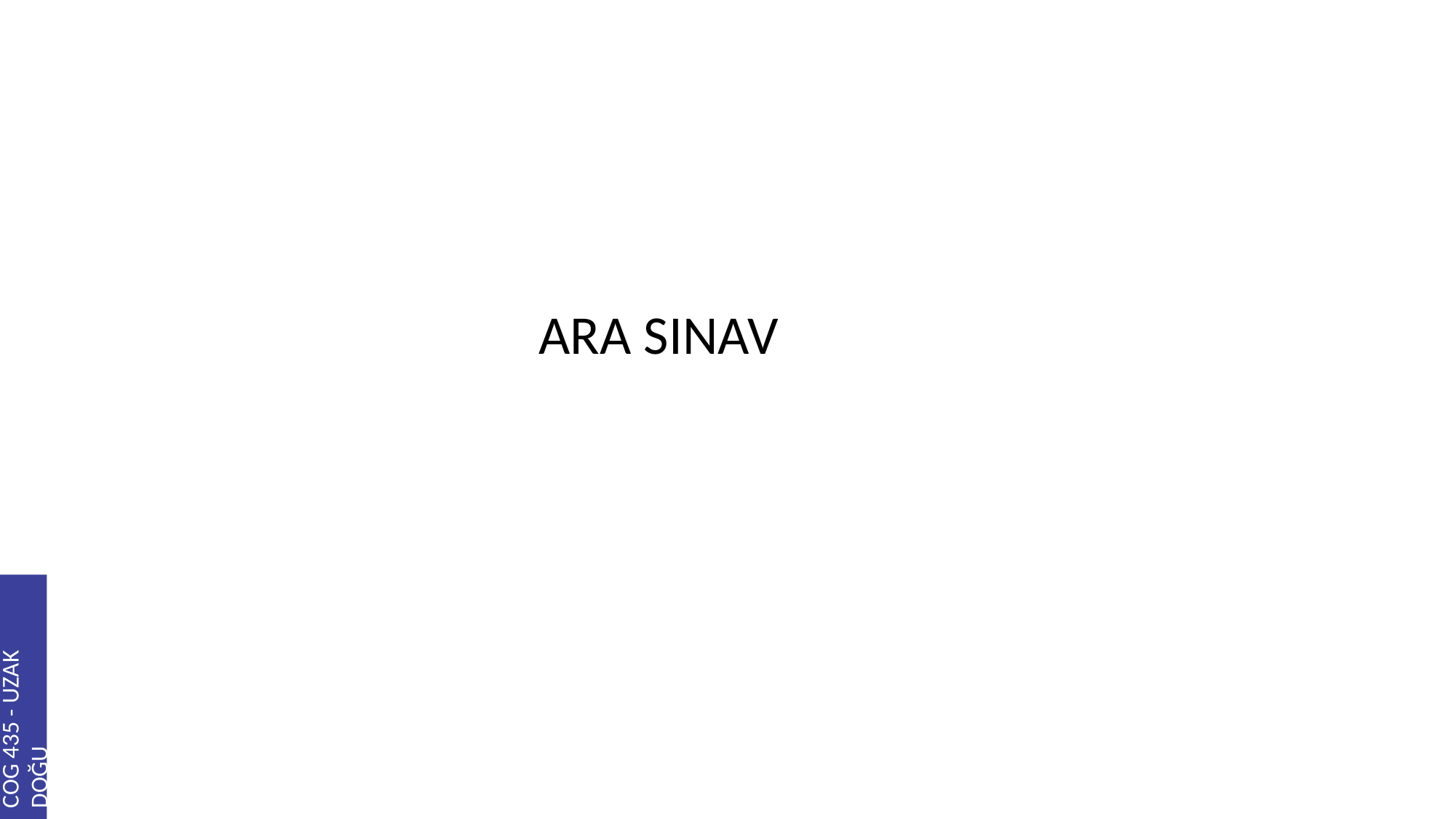

ARA SINAV
COG 435 - UZAK DOĞU